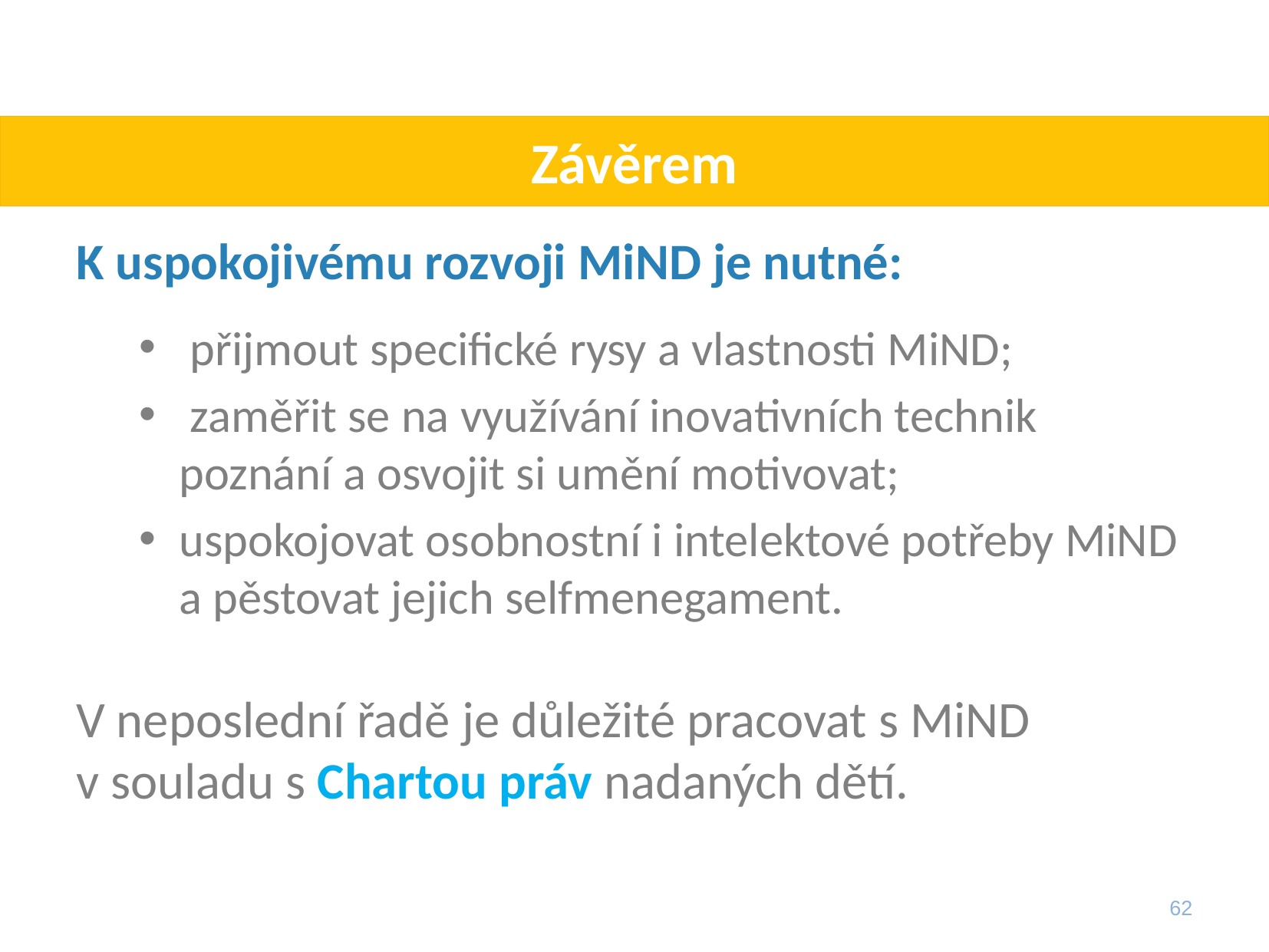

# Závěrem
K uspokojivému rozvoji MiND je nutné:

 přijmout specifické rysy a vlastnosti MiND;
 zaměřit se na využívání inovativních technik poznání a osvojit si umění motivovat;
uspokojovat osobnostní i intelektové potřeby MiND a pěstovat jejich selfmenegament.

V neposlední řadě je důležité pracovat s MiND
v souladu s Chartou práv nadaných dětí.

62